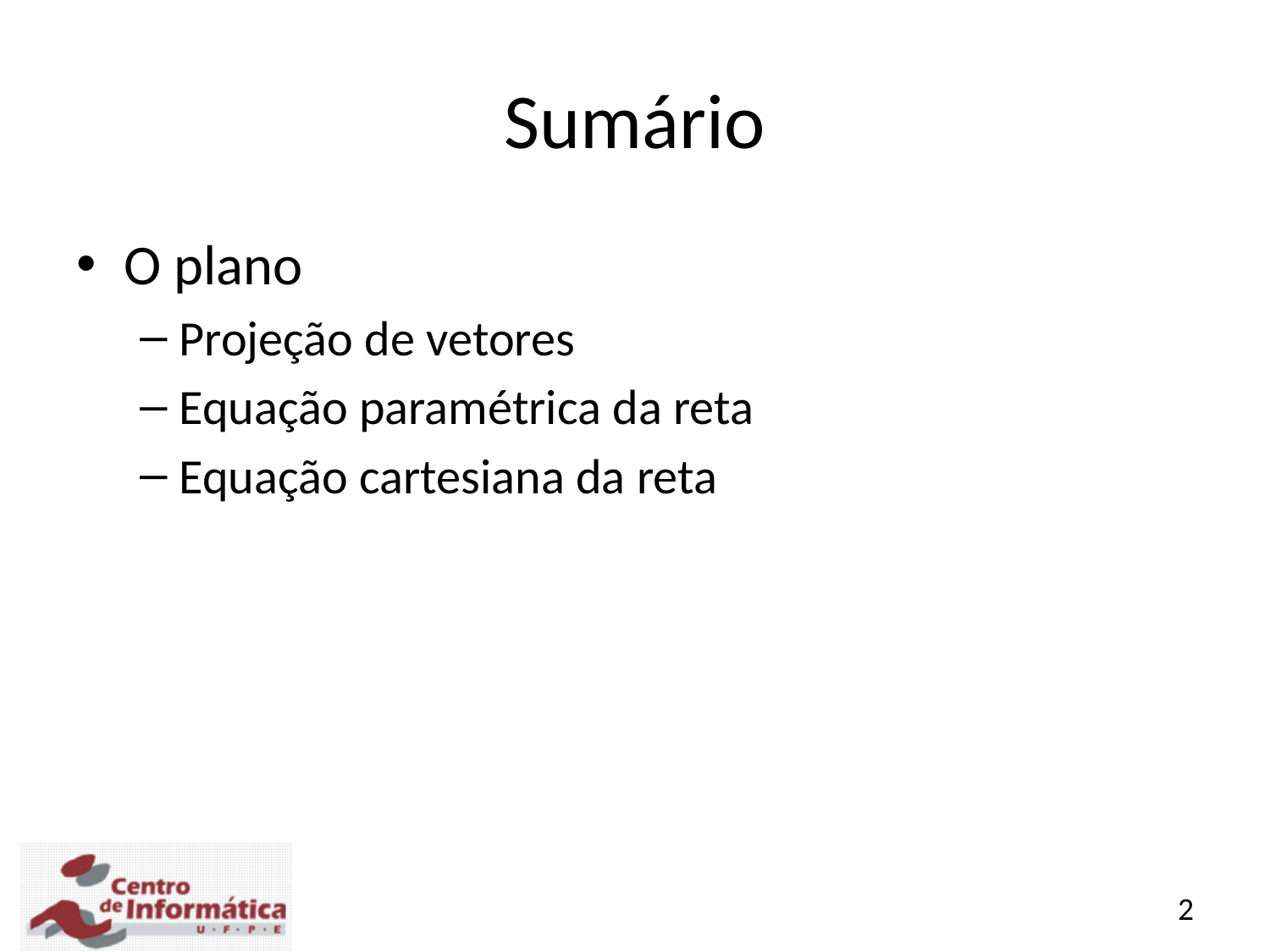

# Sumário
O plano
Projeção de vetores
Equação paramétrica da reta
Equação cartesiana da reta

2